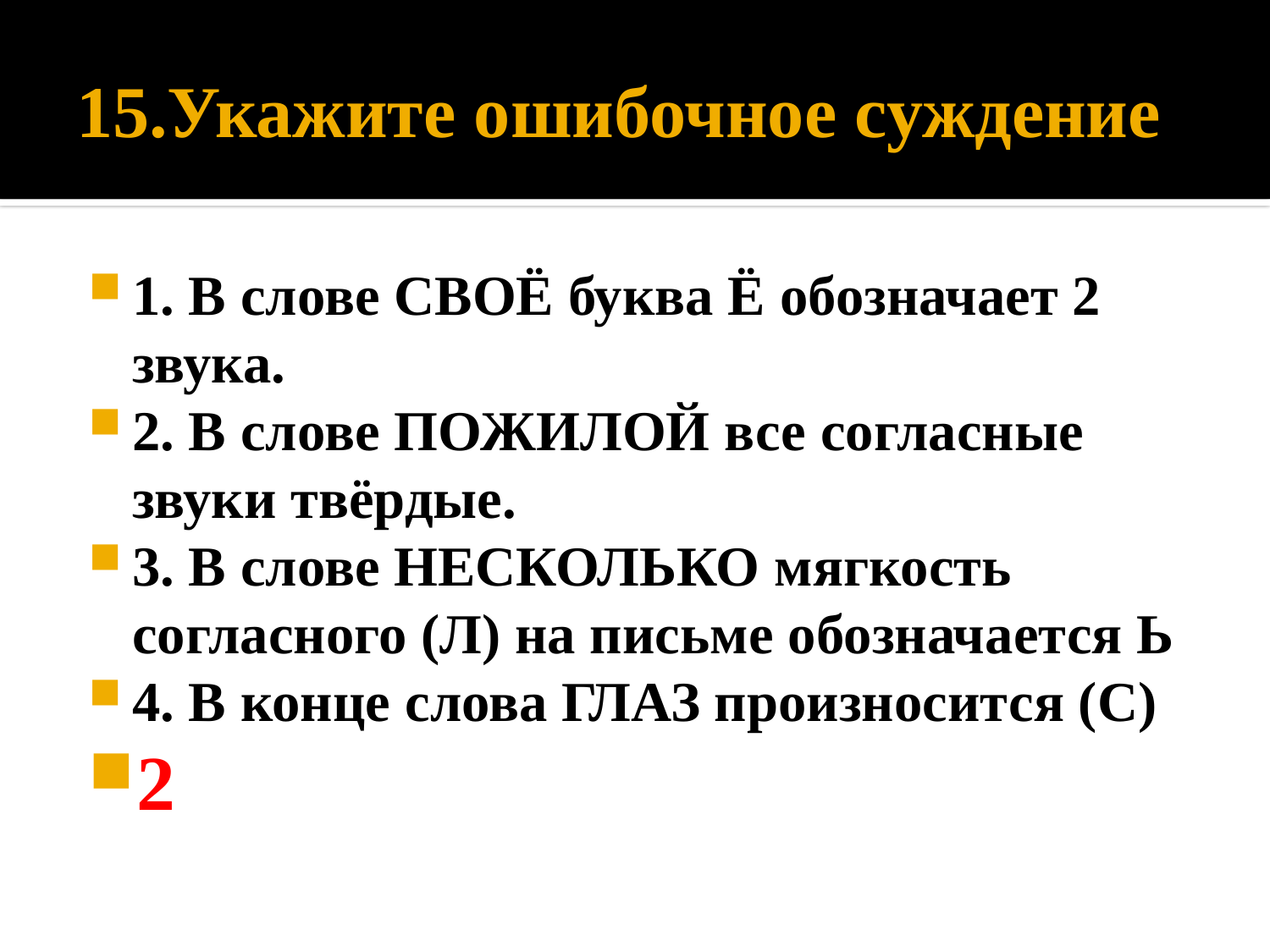

# 15.Укажите ошибочное суждение
1. В слове СВОЁ буква Ё обозначает 2 звука.
2. В слове ПОЖИЛОЙ все согласные звуки твёрдые.
3. В слове НЕСКОЛЬКО мягкость согласного (Л) на письме обозначается Ь
4. В конце слова ГЛАЗ произносится (С)
2